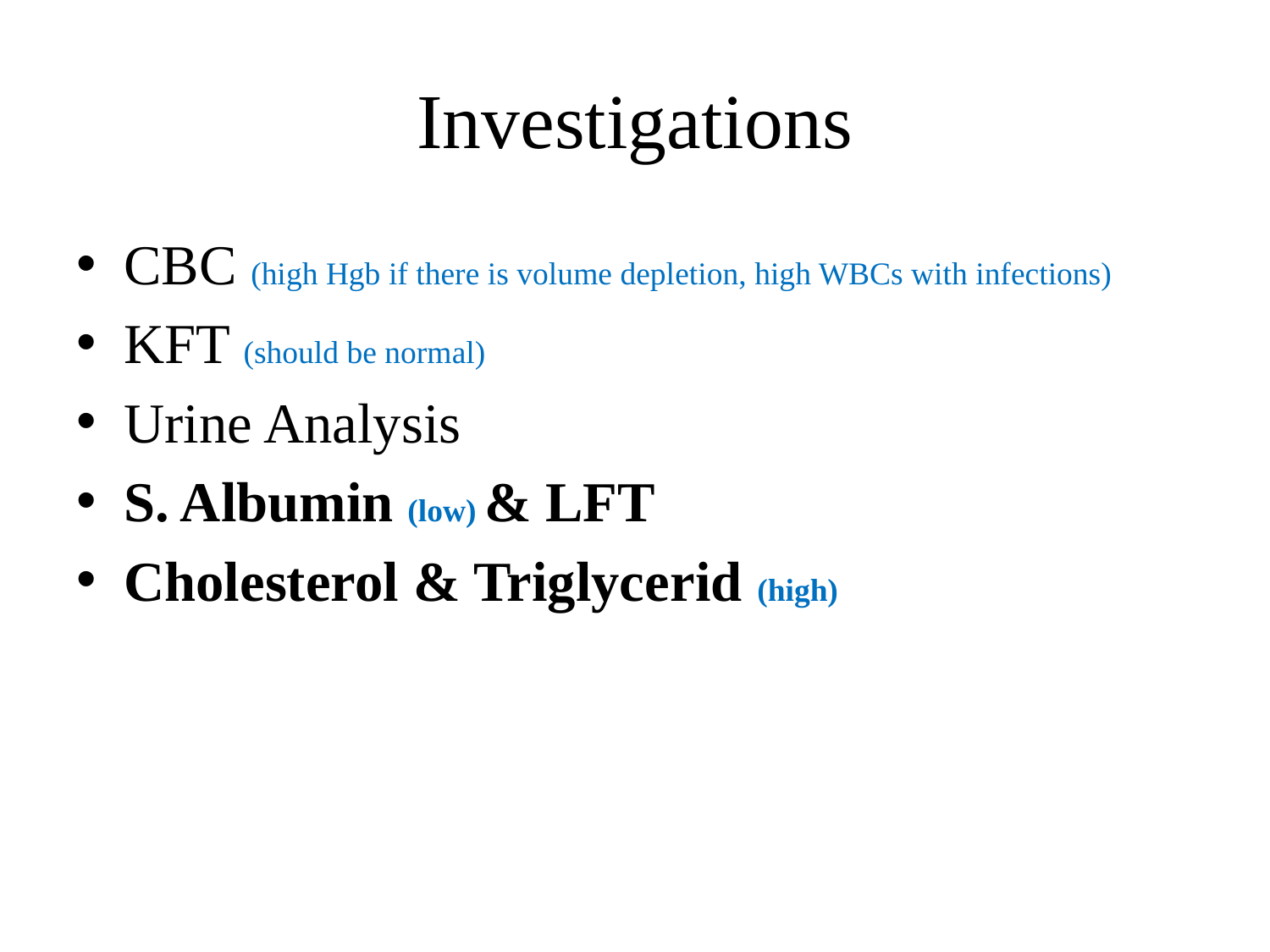

# Investigations
CBC (high Hgb if there is volume depletion, high WBCs with infections)
KFT (should be normal)
Urine Analysis
S. Albumin (low) & LFT
Cholesterol & Triglycerid (high)